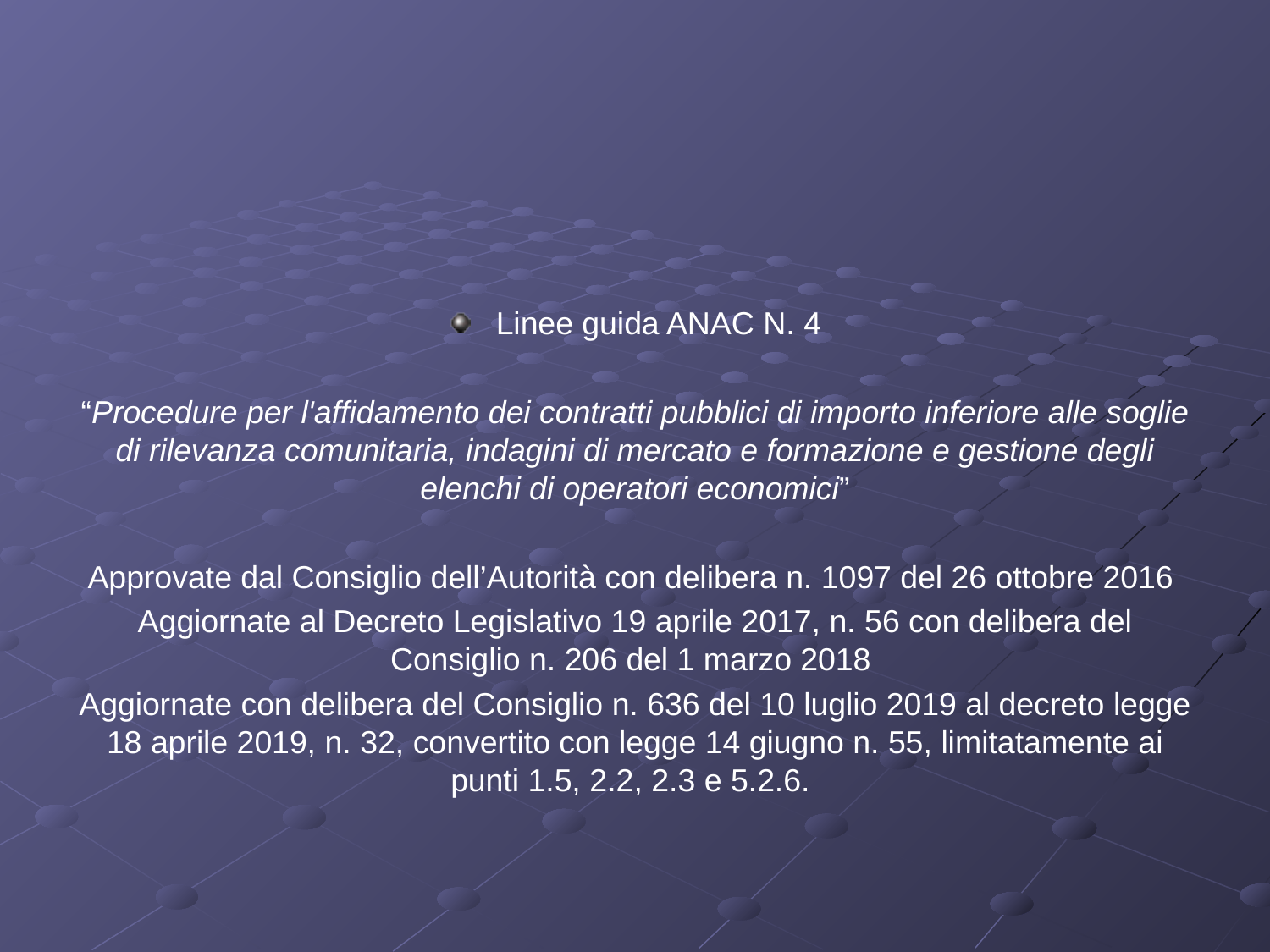

#

Linee guida ANAC N. 4

“Procedure per l'affidamento dei contratti pubblici di importo inferiore alle soglie di rilevanza comunitaria, indagini di mercato e formazione e gestione degli elenchi di operatori economici”

Approvate dal Consiglio dell’Autorità con delibera n. 1097 del 26 ottobre 2016
Aggiornate al Decreto Legislativo 19 aprile 2017, n. 56 con delibera del Consiglio n. 206 del 1 marzo 2018
Aggiornate con delibera del Consiglio n. 636 del 10 luglio 2019 al decreto legge 18 aprile 2019, n. 32, convertito con legge 14 giugno n. 55, limitatamente ai punti 1.5, 2.2, 2.3 e 5.2.6.